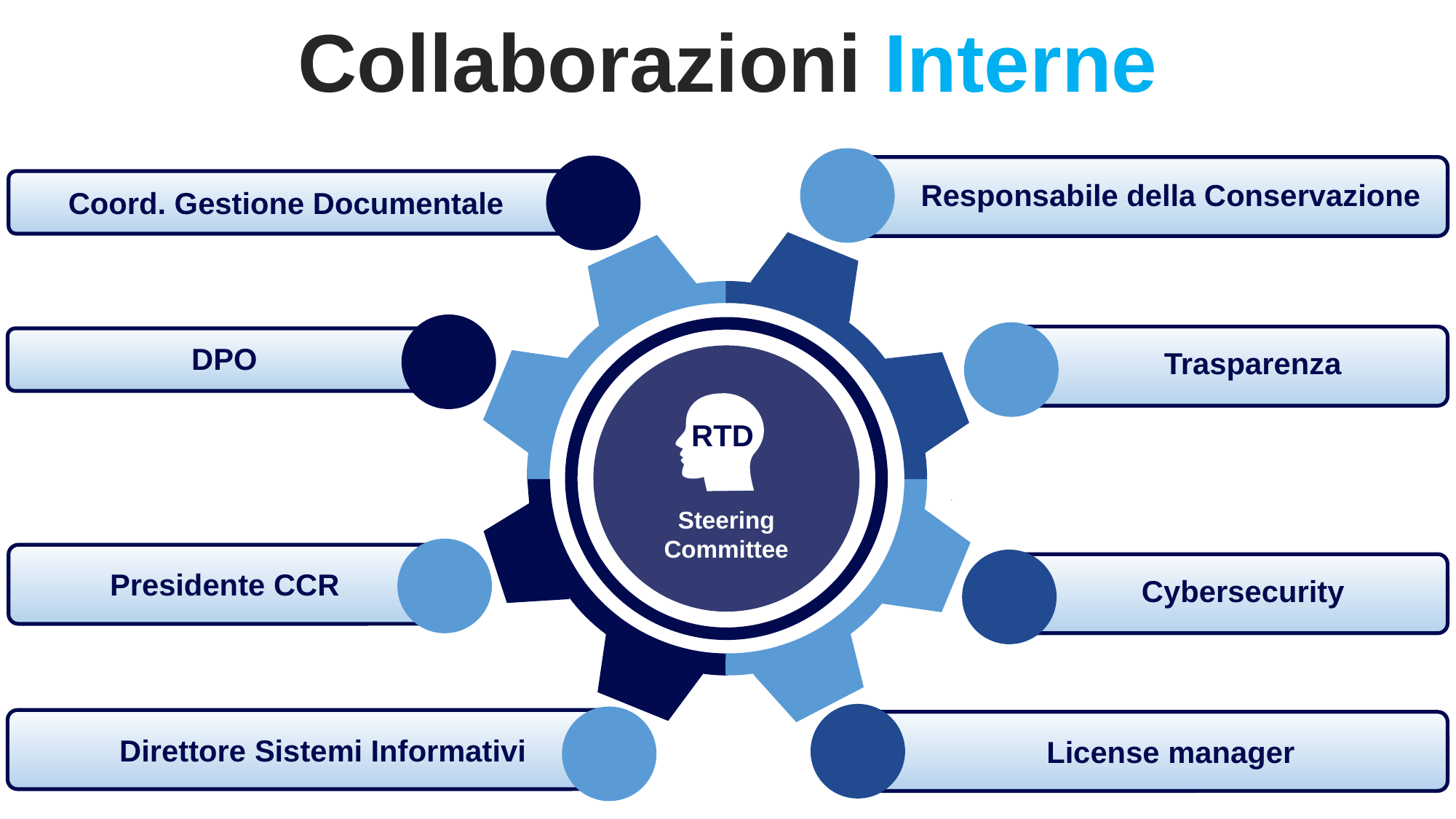

Collaborazioni Interne

Responsabile della Conservazione

Coord. Gestione Documentale

DPO
Trasparenza

RTD
Steering Committee

Presidente CCR
Cybersecurity

Direttore Sistemi Informativi
License manager